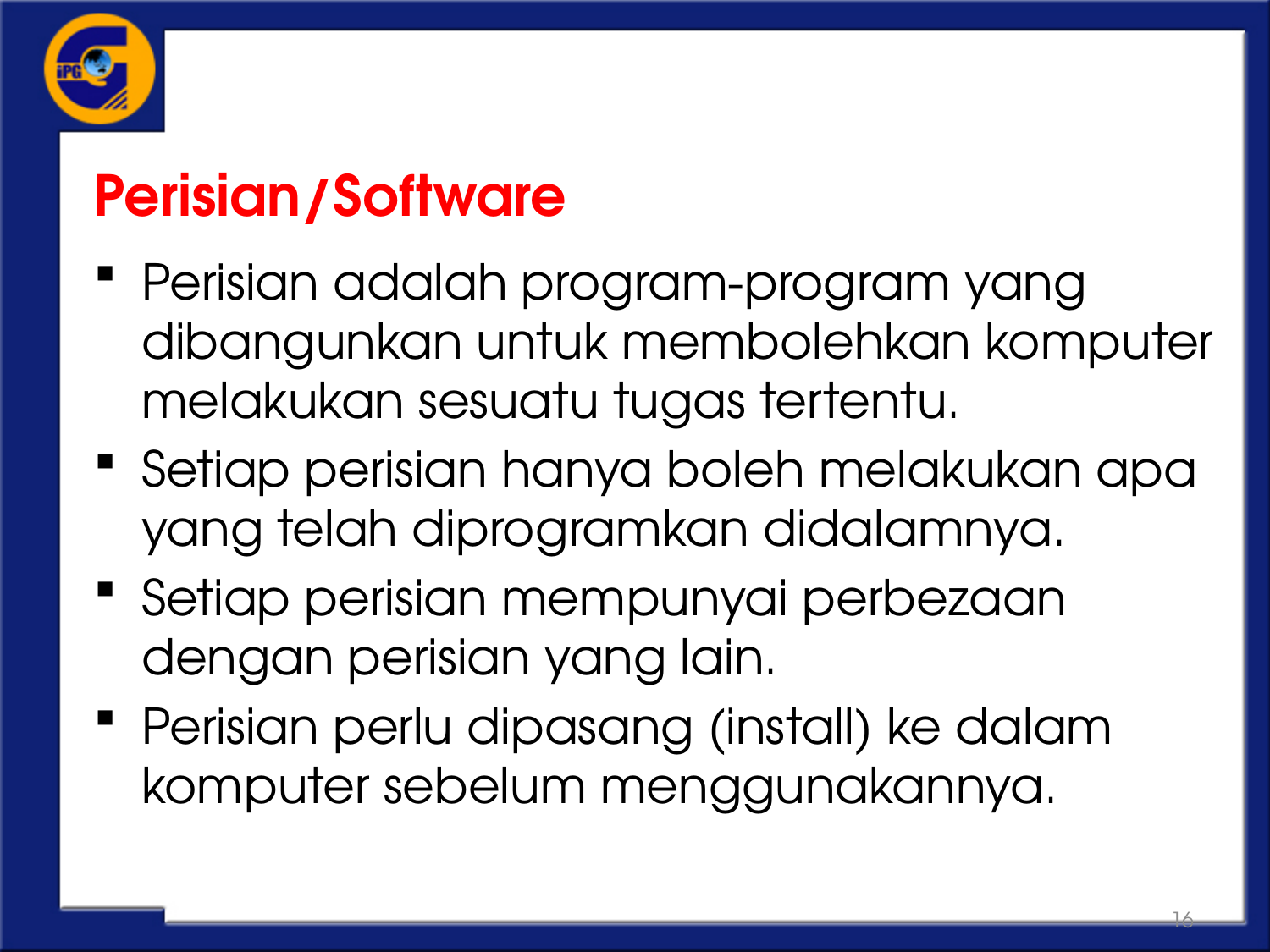

# Perisian/Software
Perisian adalah program-program yang dibangunkan untuk membolehkan komputer melakukan sesuatu tugas tertentu.
Setiap perisian hanya boleh melakukan apa yang telah diprogramkan didalamnya.
Setiap perisian mempunyai perbezaan dengan perisian yang lain.
Perisian perlu dipasang (install) ke dalam komputer sebelum menggunakannya.
16